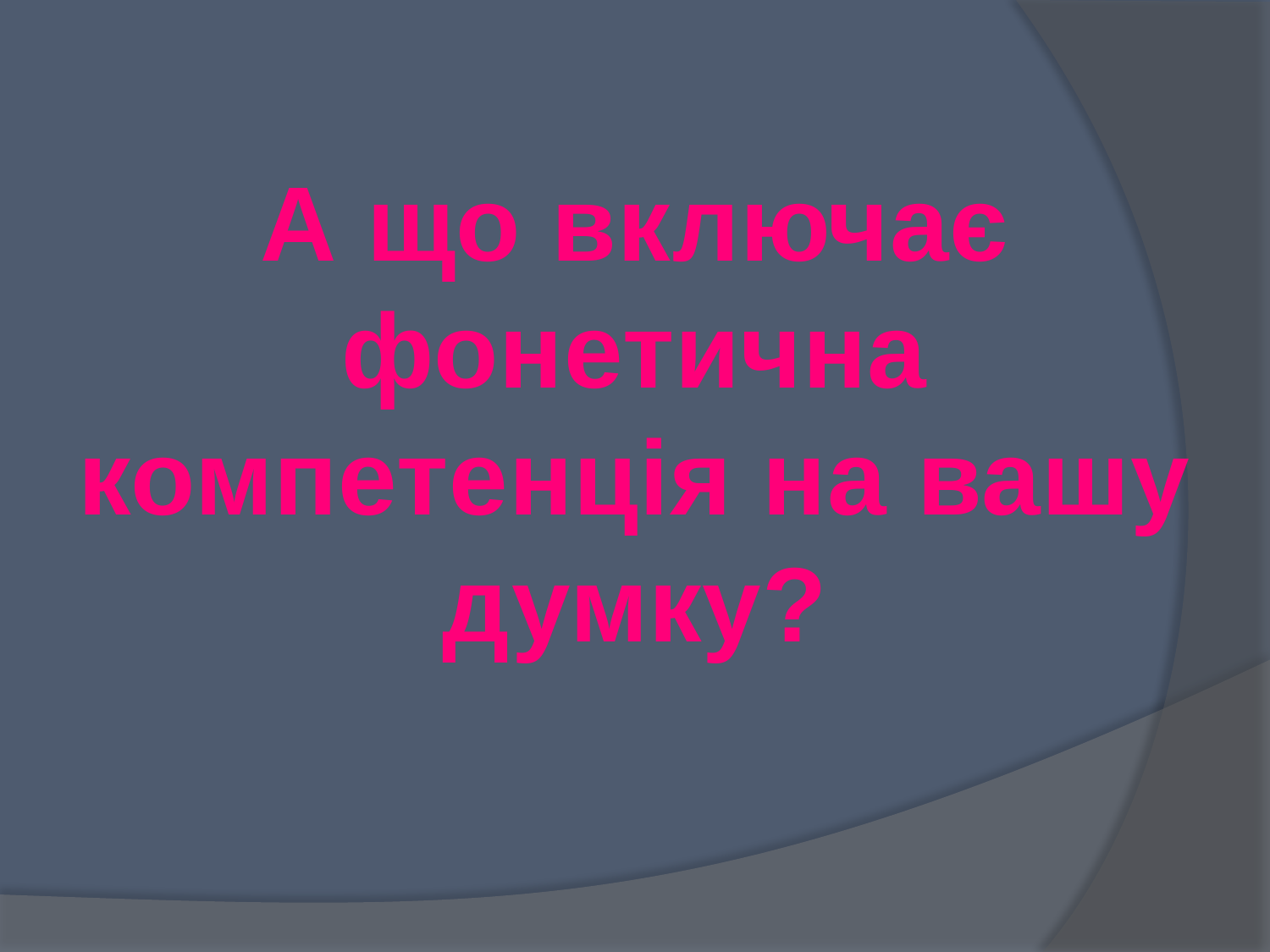

А що включає фонетична компетенція на вашу думку?